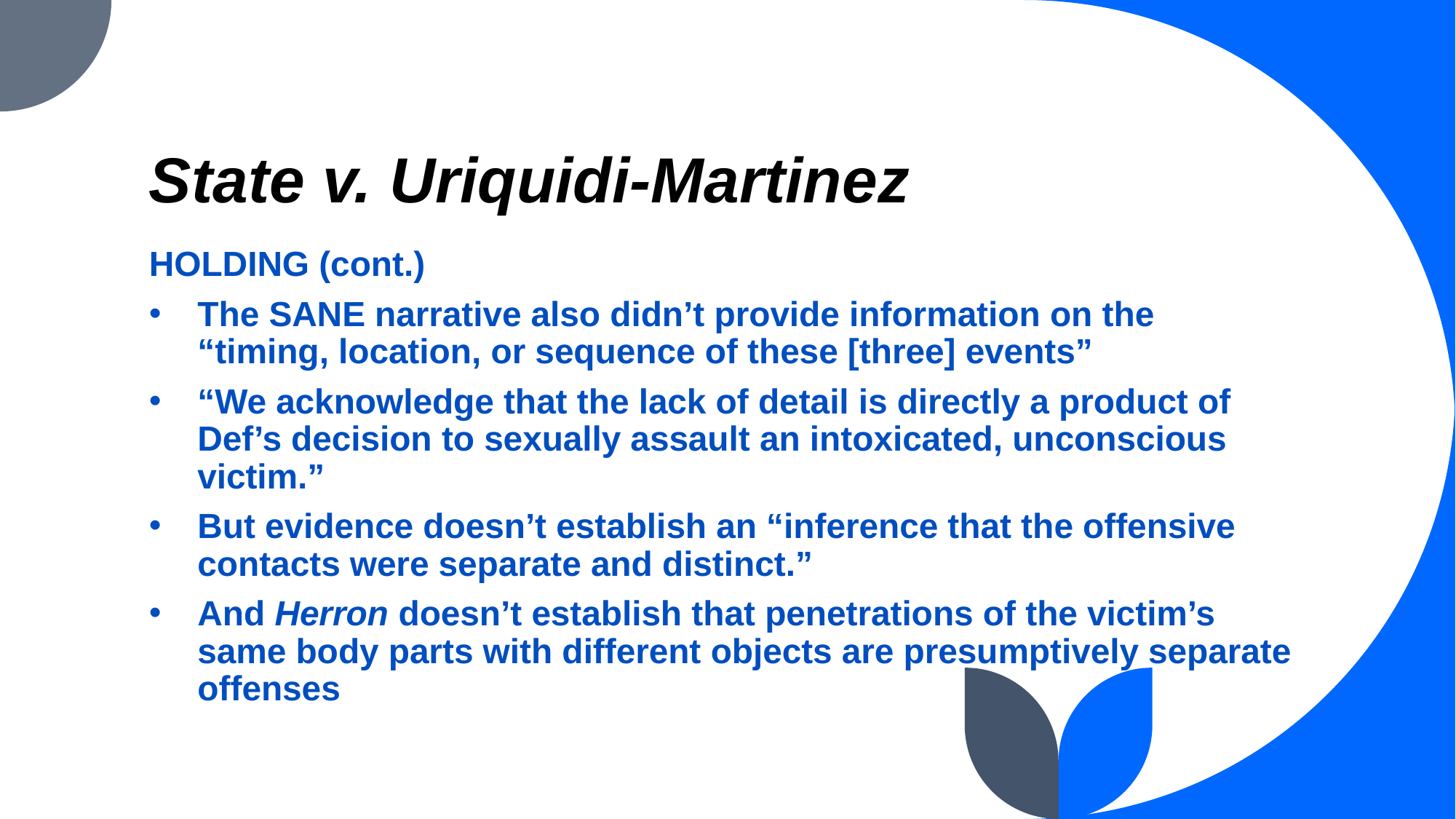

# State v. Uriquidi-Martinez
HOLDING (cont.)
The SANE narrative also didn’t provide information on the “timing, location, or sequence of these [three] events”
“We acknowledge that the lack of detail is directly a product of Def’s decision to sexually assault an intoxicated, unconscious victim.”
But evidence doesn’t establish an “inference that the offensive contacts were separate and distinct.”
And Herron doesn’t establish that penetrations of the victim’s same body parts with different objects are presumptively separate offenses